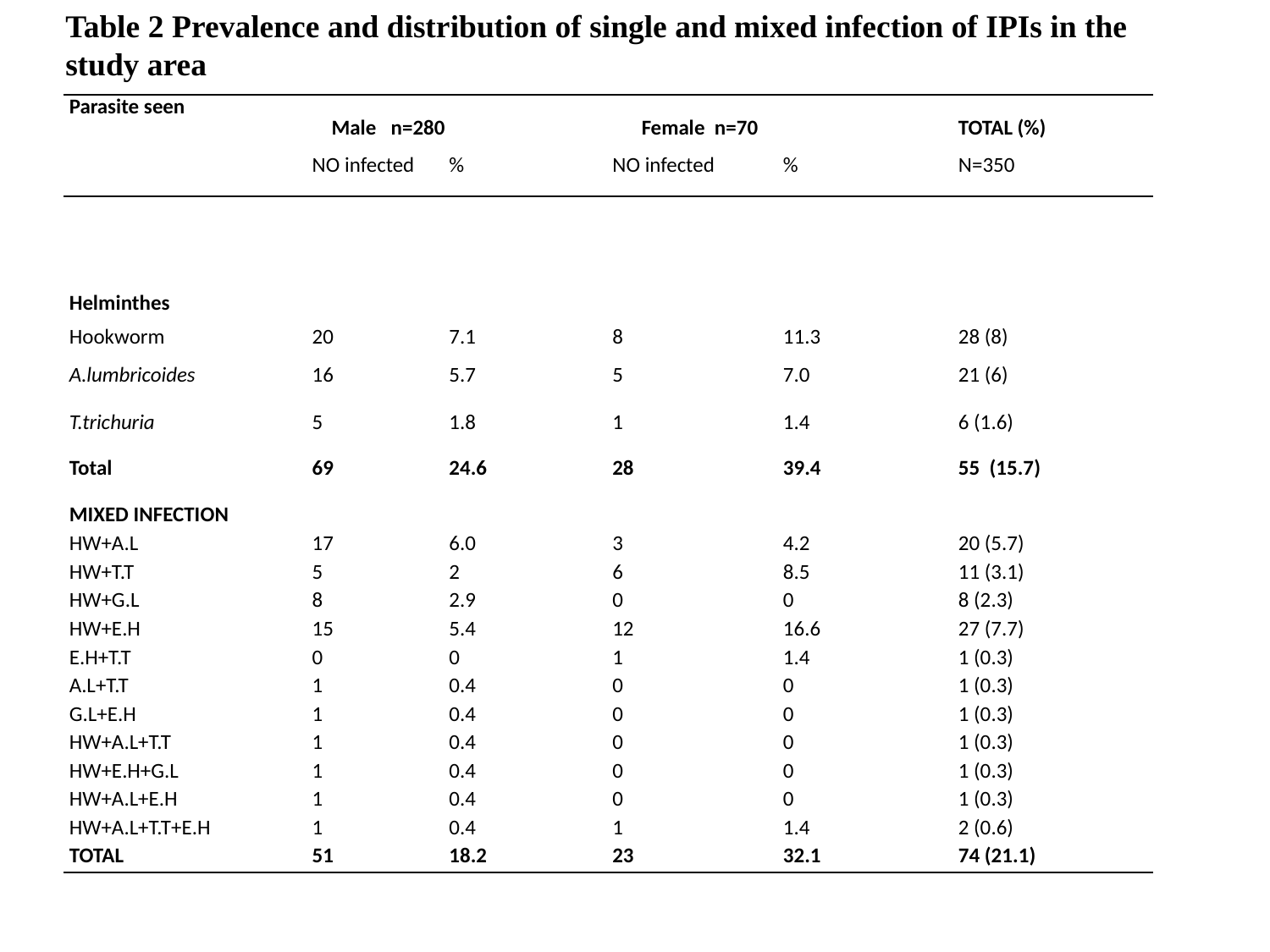

Table 2 Prevalence and distribution of single and mixed infection of IPIs in the study area
| Parasite seen | Male n=280 |  | Female n=70 |  | TOTAL (%) |
| --- | --- | --- | --- | --- | --- |
|  | NO infected | % | NO infected | % | N=350 |
|  |  |  |  |  |  |
|  |  |  |  |  |  |
|  |  |  |  |  |  |
| Helminthes |  |  |  |  |  |
| Hookworm | 20 | 7.1 | 8 | 11.3 | 28 (8) |
| A.lumbricoides | 16 | 5.7 | 5 | 7.0 | 21 (6) |
| T.trichuria | 5 | 1.8 | 1 | 1.4 | 6 (1.6) |
| Total | 69 | 24.6 | 28 | 39.4 | 55 (15.7) |
| MIXED INFECTION |  |  |  |  |  |
| HW+A.L | 17 | 6.0 | 3 | 4.2 | 20 (5.7) |
| HW+T.T | 5 | 2 | 6 | 8.5 | 11 (3.1) |
| HW+G.L | 8 | 2.9 | 0 | 0 | 8 (2.3) |
| HW+E.H | 15 | 5.4 | 12 | 16.6 | 27 (7.7) |
| E.H+T.T | 0 | 0 | 1 | 1.4 | 1 (0.3) |
| A.L+T.T | 1 | 0.4 | 0 | 0 | 1 (0.3) |
| G.L+E.H | 1 | 0.4 | 0 | 0 | 1 (0.3) |
| HW+A.L+T.T | 1 | 0.4 | 0 | 0 | 1 (0.3) |
| HW+E.H+G.L | 1 | 0.4 | 0 | 0 | 1 (0.3) |
| HW+A.L+E.H | 1 | 0.4 | 0 | 0 | 1 (0.3) |
| HW+A.L+T.T+E.H | 1 | 0.4 | 1 | 1.4 | 2 (0.6) |
| TOTAL | 51 | 18.2 | 23 | 32.1 | 74 (21.1) |